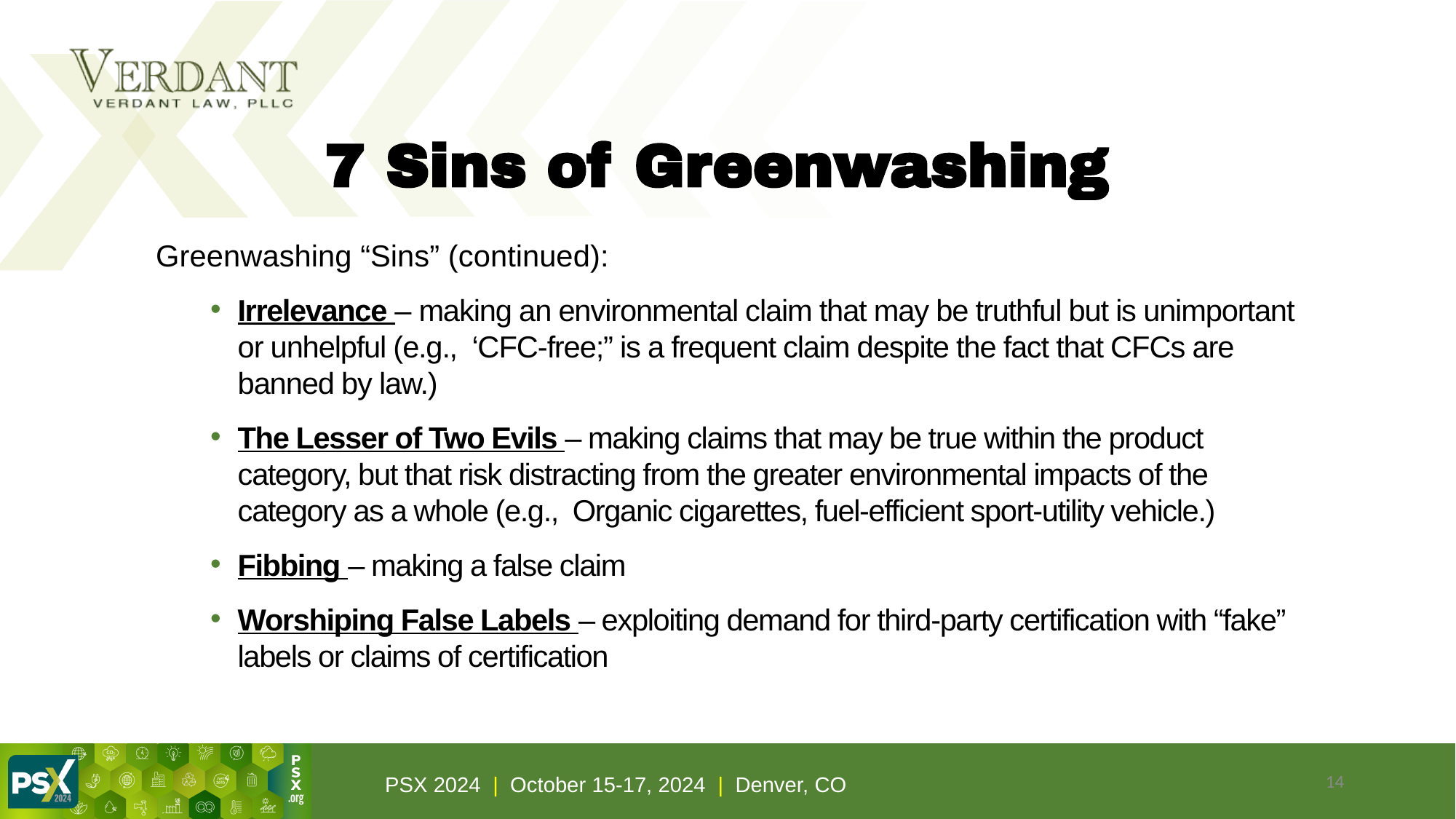

# 7 Sins of Greenwashing
Greenwashing “Sins” (continued):
Irrelevance – making an environmental claim that may be truthful but is unimportant or unhelpful (e.g.,  ‘CFC-free;” is a frequent claim despite the fact that CFCs are banned by law.)
The Lesser of Two Evils – making claims that may be true within the product category, but that risk distracting from the greater environmental impacts of the category as a whole (e.g.,  Organic cigarettes, fuel-efficient sport-utility vehicle.)
Fibbing – making a false claim
Worshiping False Labels – exploiting demand for third-party certification with “fake” labels or claims of certification

14